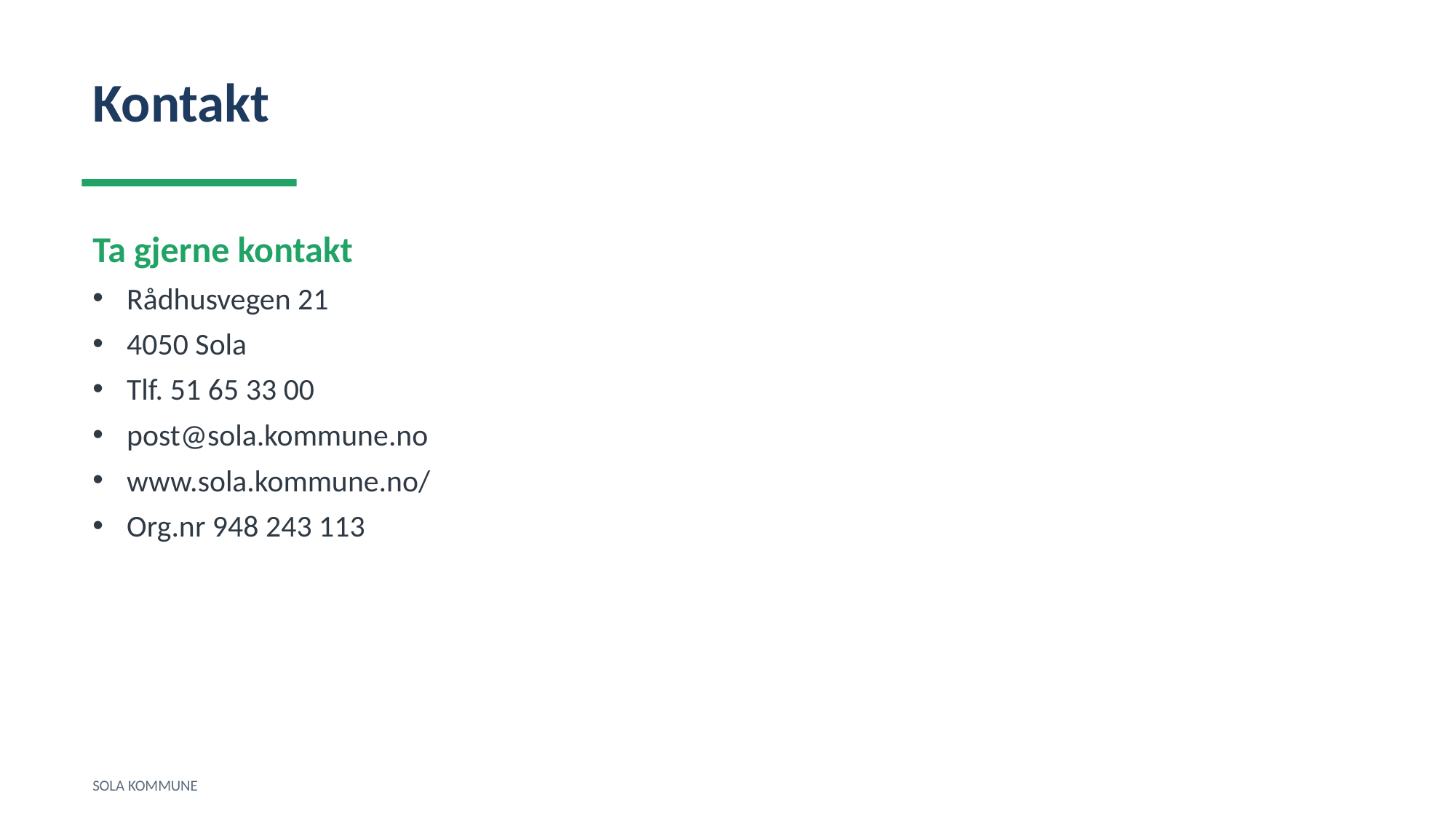

Kontakt

Ta gjerne kontakt
Rådhusvegen 21
4050 Sola
Tlf. 51 65 33 00
post@sola.kommune.no
www.sola.kommune.no/
Org.nr 948 243 113
SOLA KOMMUNE